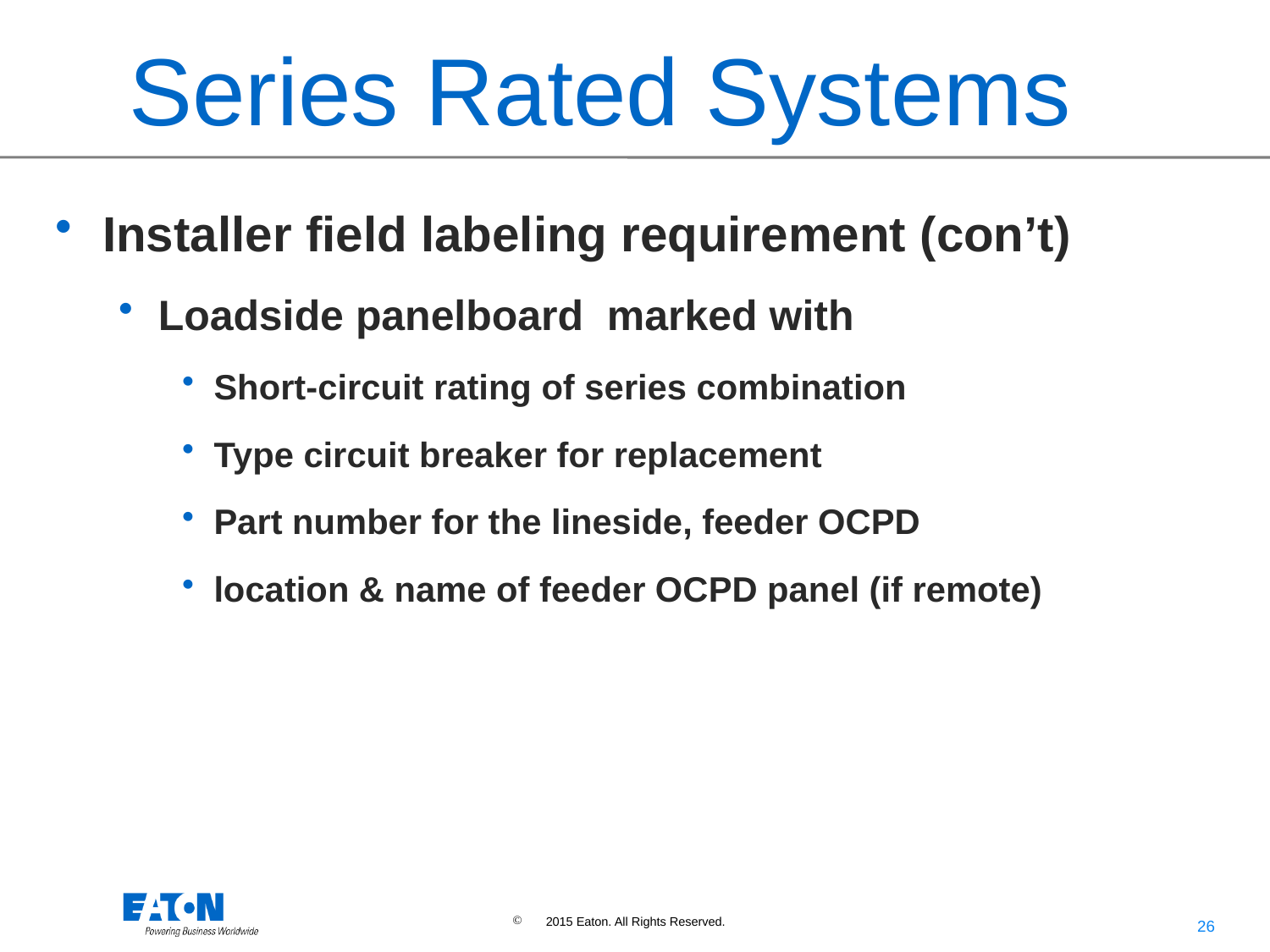

# Series Rated Systems
Installer field labeling requirement (con’t)
Loadside panelboard  marked with
Short-circuit rating of series combination
Type circuit breaker for replacement
Part number for the lineside, feeder OCPD
location & name of feeder OCPD panel (if remote)